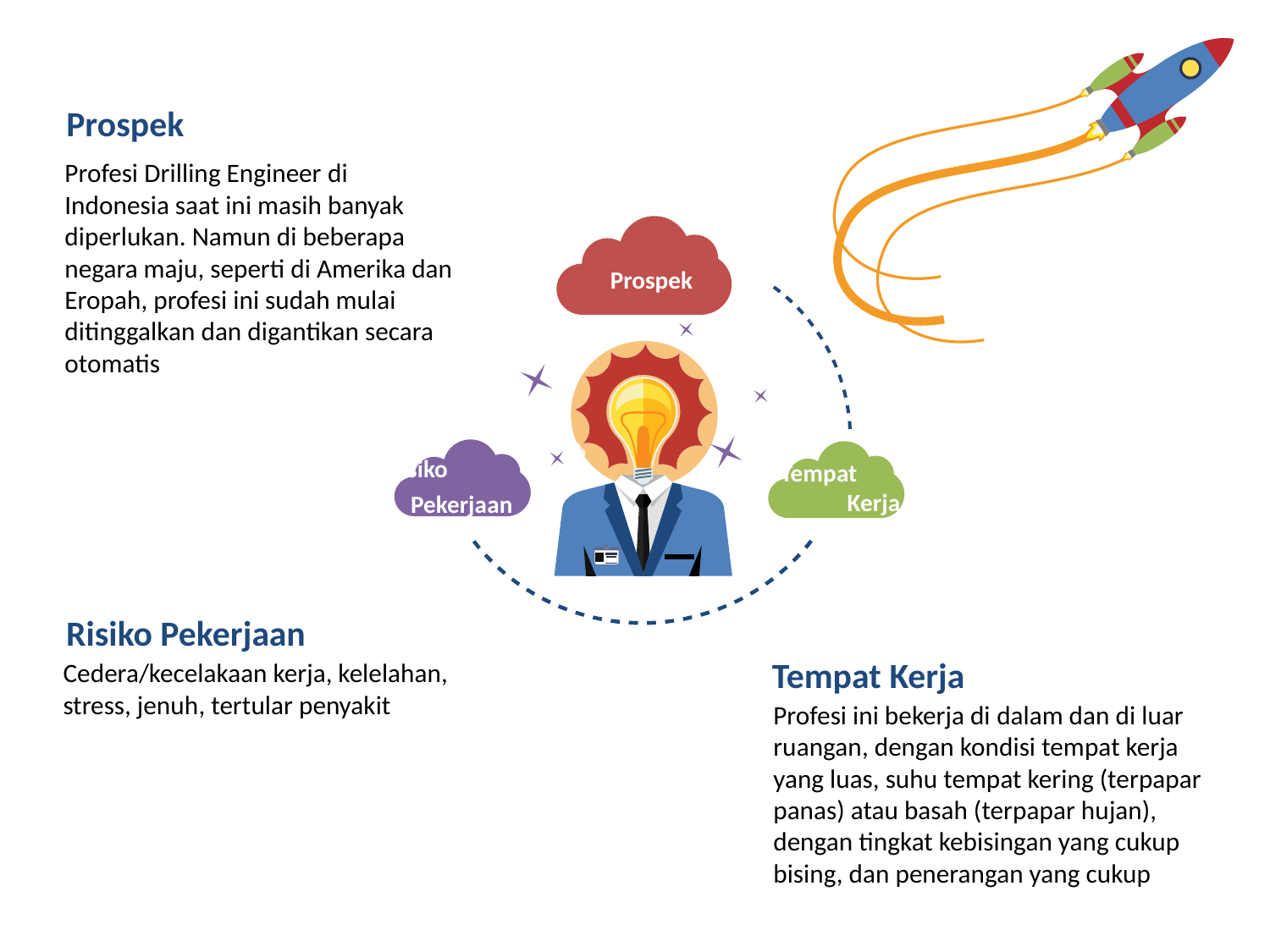

Prospek
Profesi Drilling Engineer di Indonesia saat ini masih banyak diperlukan. Namun di beberapa negara maju, seperti di Amerika dan Eropah, profesi ini sudah mulai ditinggalkan dan digantikan secara otomatis

Prospek

Risiko                 Pekerjaan

Tempat                     Kerja

Risiko Pekerjaan
Tempat Kerja
Cedera/kecelakaan kerja, kelelahan, stress, jenuh, tertular penyakit
Profesi ini bekerja di dalam dan di luar ruangan, dengan kondisi tempat kerja yang luas, suhu tempat kering (terpapar panas) atau basah (terpapar hujan), dengan tingkat kebisingan yang cukup bising, dan penerangan yang cukup